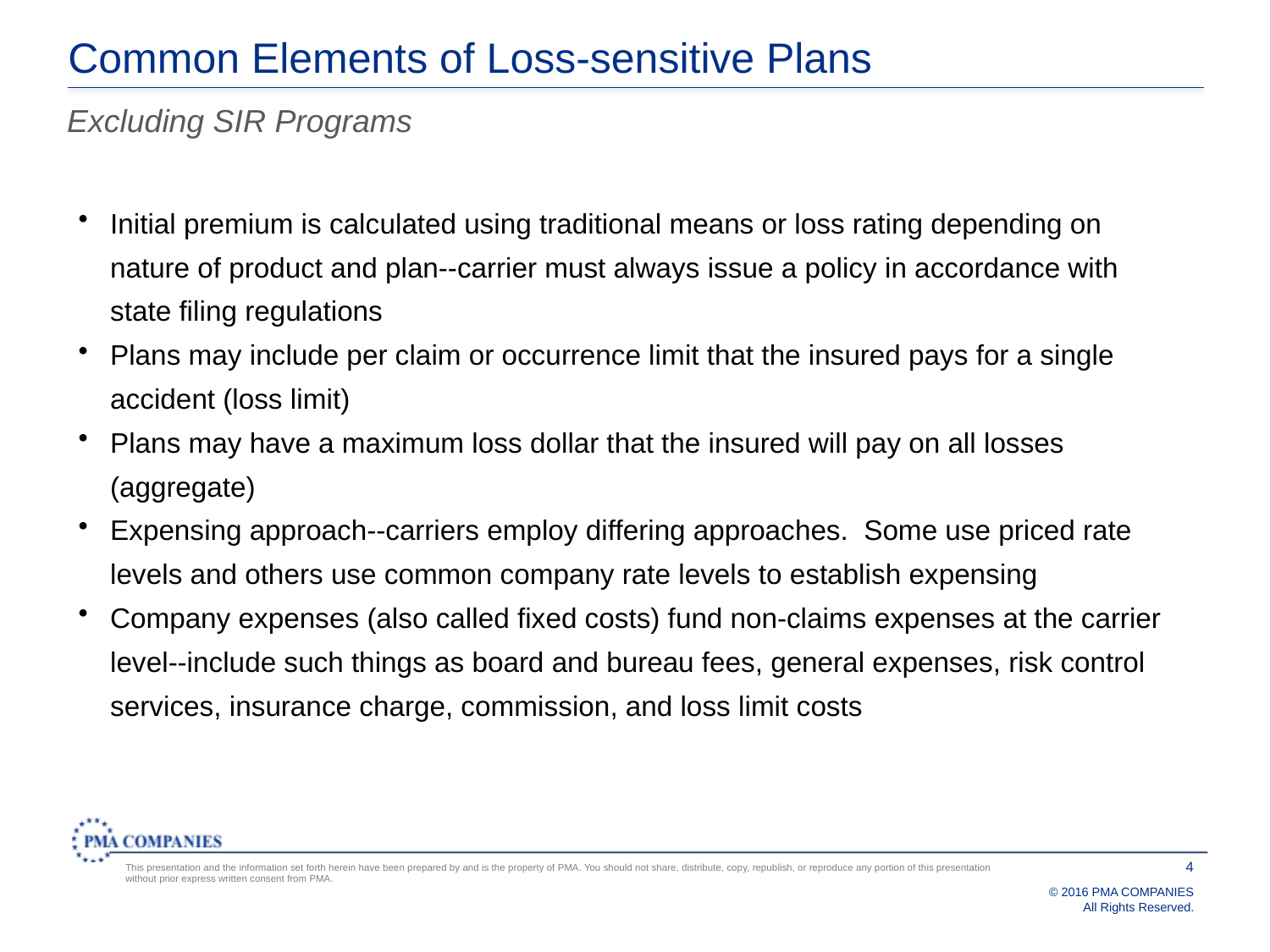

# Common Elements of Loss-sensitive Plans
Excluding SIR Programs
Initial premium is calculated using traditional means or loss rating depending on nature of product and plan--carrier must always issue a policy in accordance with state filing regulations
Plans may include per claim or occurrence limit that the insured pays for a single accident (loss limit)
Plans may have a maximum loss dollar that the insured will pay on all losses (aggregate)
Expensing approach--carriers employ differing approaches.  Some use priced rate levels and others use common company rate levels to establish expensing
Company expenses (also called fixed costs) fund non-claims expenses at the carrier level--include such things as board and bureau fees, general expenses, risk control services, insurance charge, commission, and loss limit costs
4